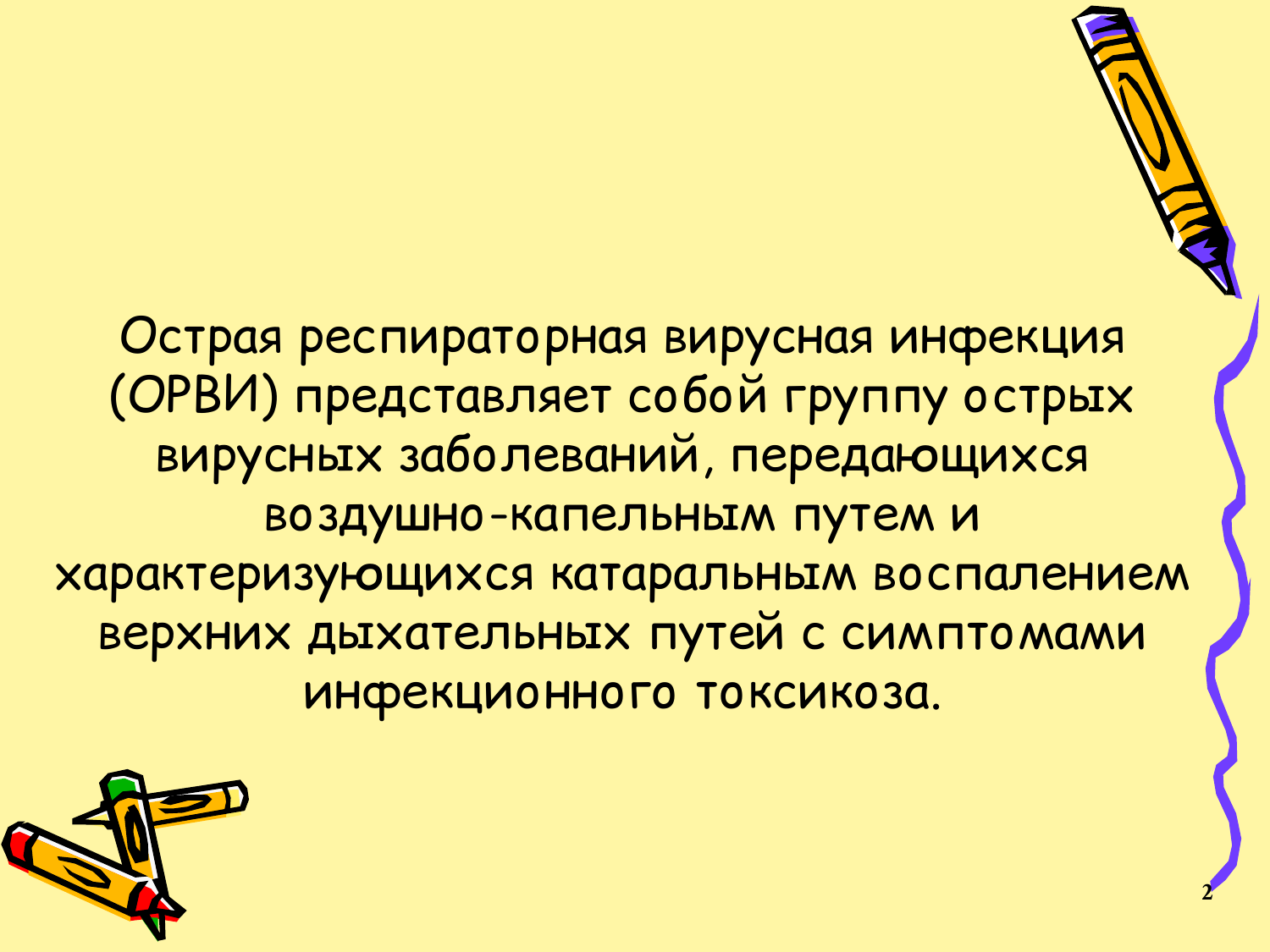

# Острая респираторная вирусная инфекция (ОРВИ) представляет собой группу острых вирусных заболеваний, передающихся воздушно-капельным путем и характеризующихся катаральным воспалением верхних дыхательных путей с симптомами инфекционного токсикоза.

2